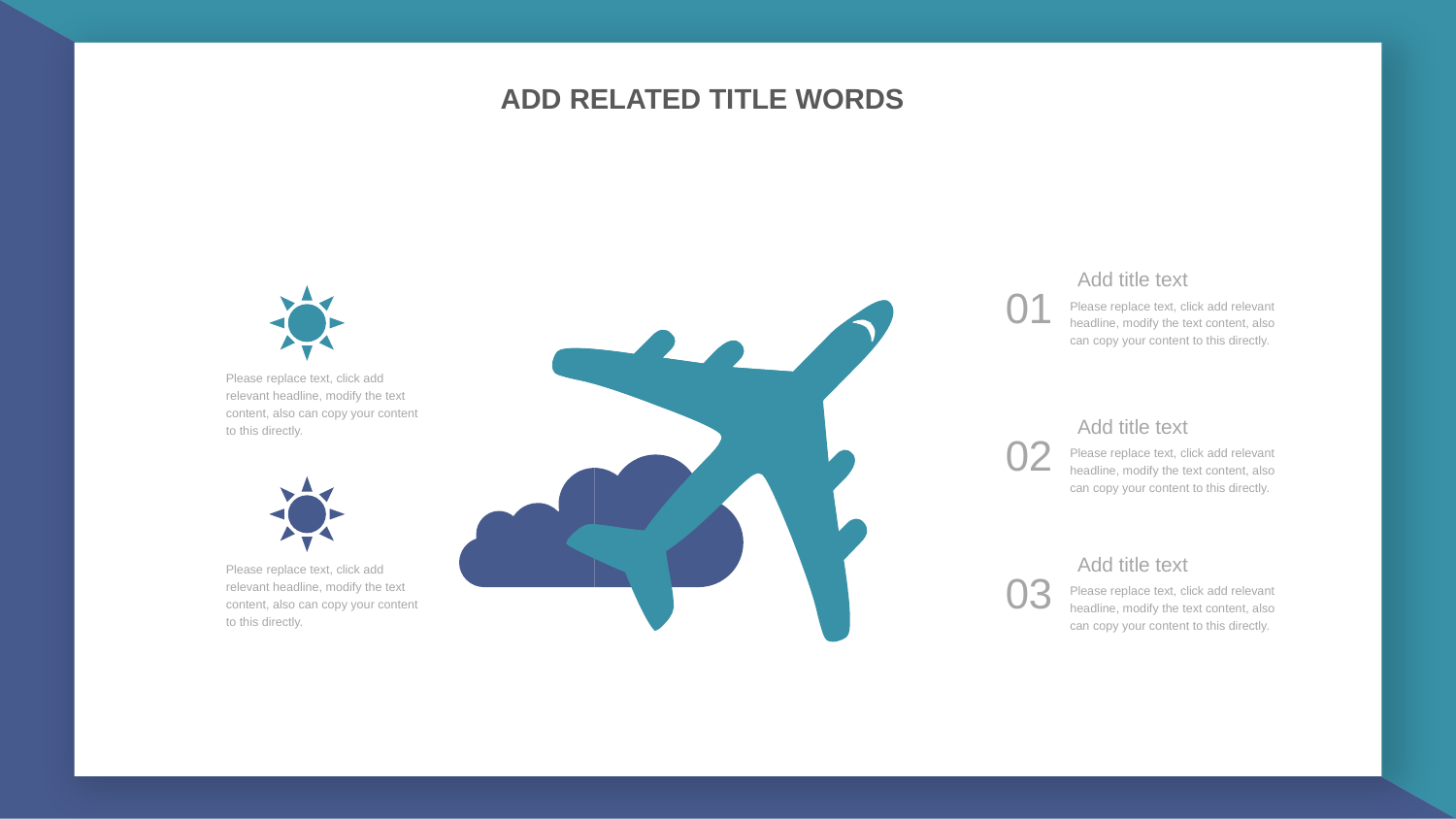

Add title text
01

Please replace text, click add relevant headline, modify the text content, also can copy your content to this directly.

Please replace text, click add relevant headline, modify the text content, also can copy your content to this directly.
Add title text
02
Please replace text, click add relevant headline, modify the text content, also can copy your content to this directly.

Add title text
03
Please replace text, click add relevant headline, modify the text content, also can copy your content to this directly.
Please replace text, click add relevant headline, modify the text content, also can copy your content to this directly.